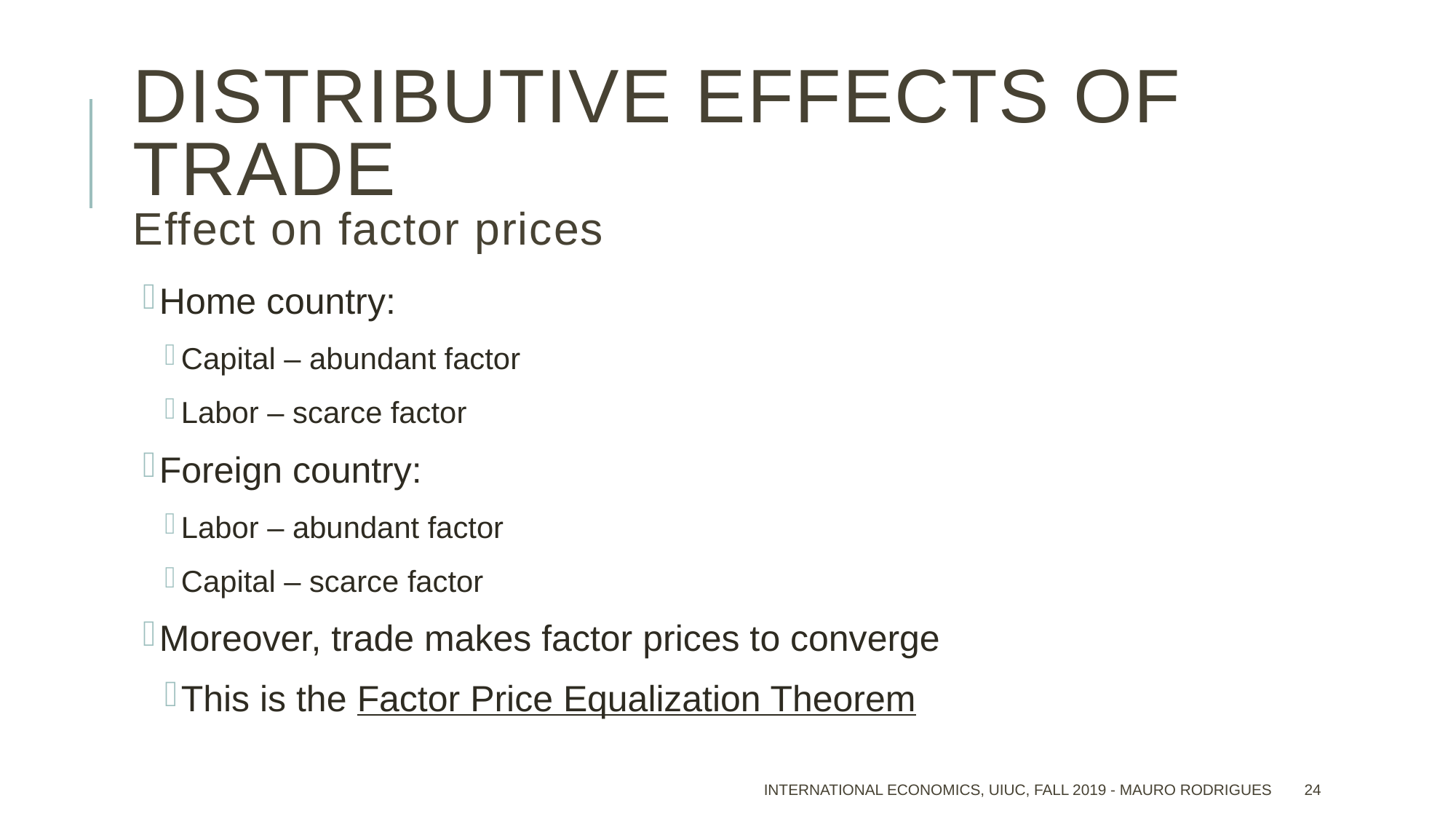

# Distributive effects of trade Effect on factor prices
Home country:
Capital – abundant factor
Labor – scarce factor
Foreign country:
Labor – abundant factor
Capital – scarce factor
Moreover, trade makes factor prices to converge
This is the Factor Price Equalization Theorem
International Economics, UIUC, Fall 2019 - Mauro Rodrigues
24